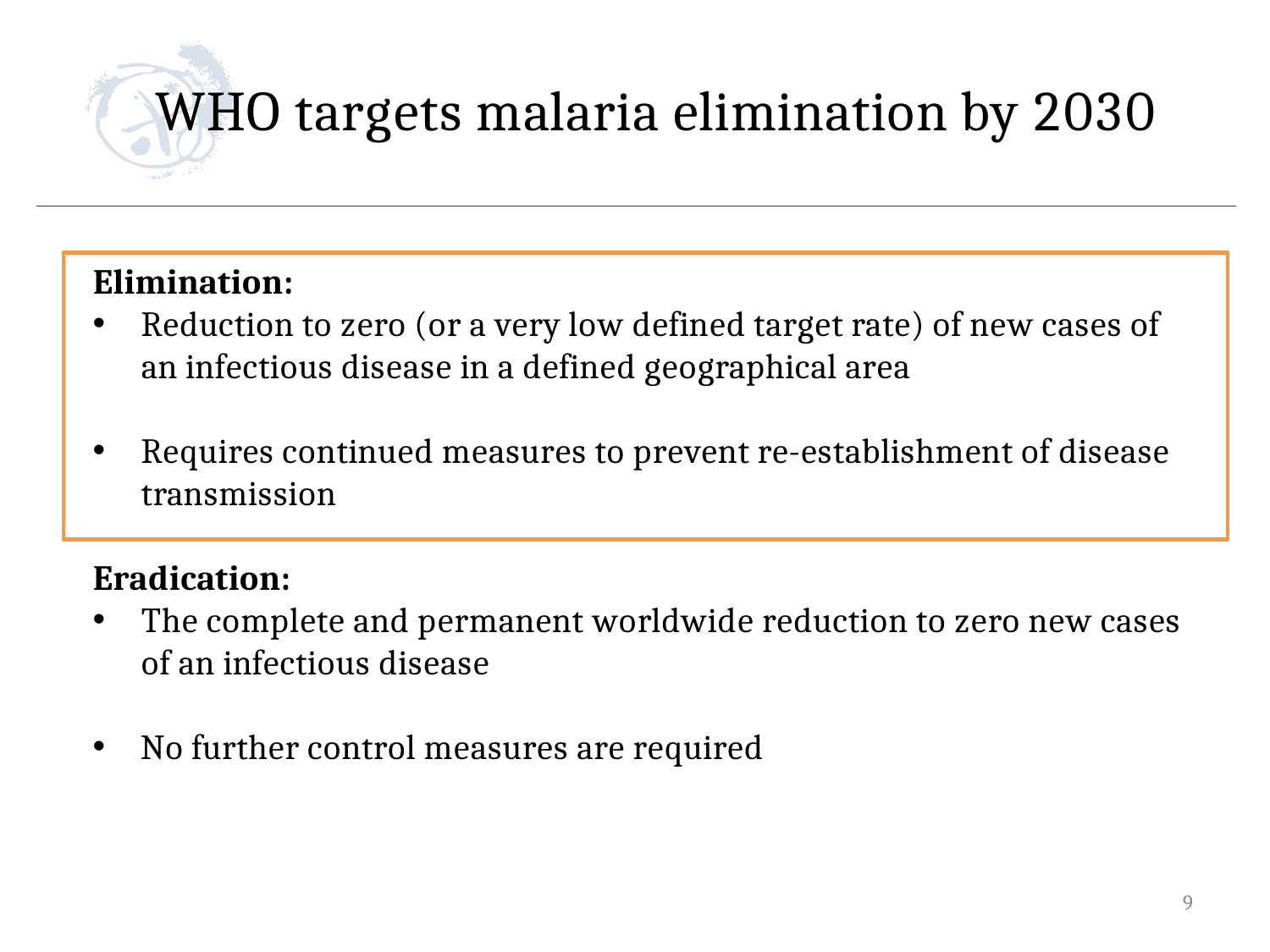

# WHO targets malaria elimination by 2030

Elimination:
Reduction to zero (or a very low defined target rate) of new cases of an infectious disease in a defined geographical area

Requires continued measures to prevent re-establishment of disease transmission

Eradication:
The complete and permanent worldwide reduction to zero new cases of an infectious disease

No further control measures are required

9